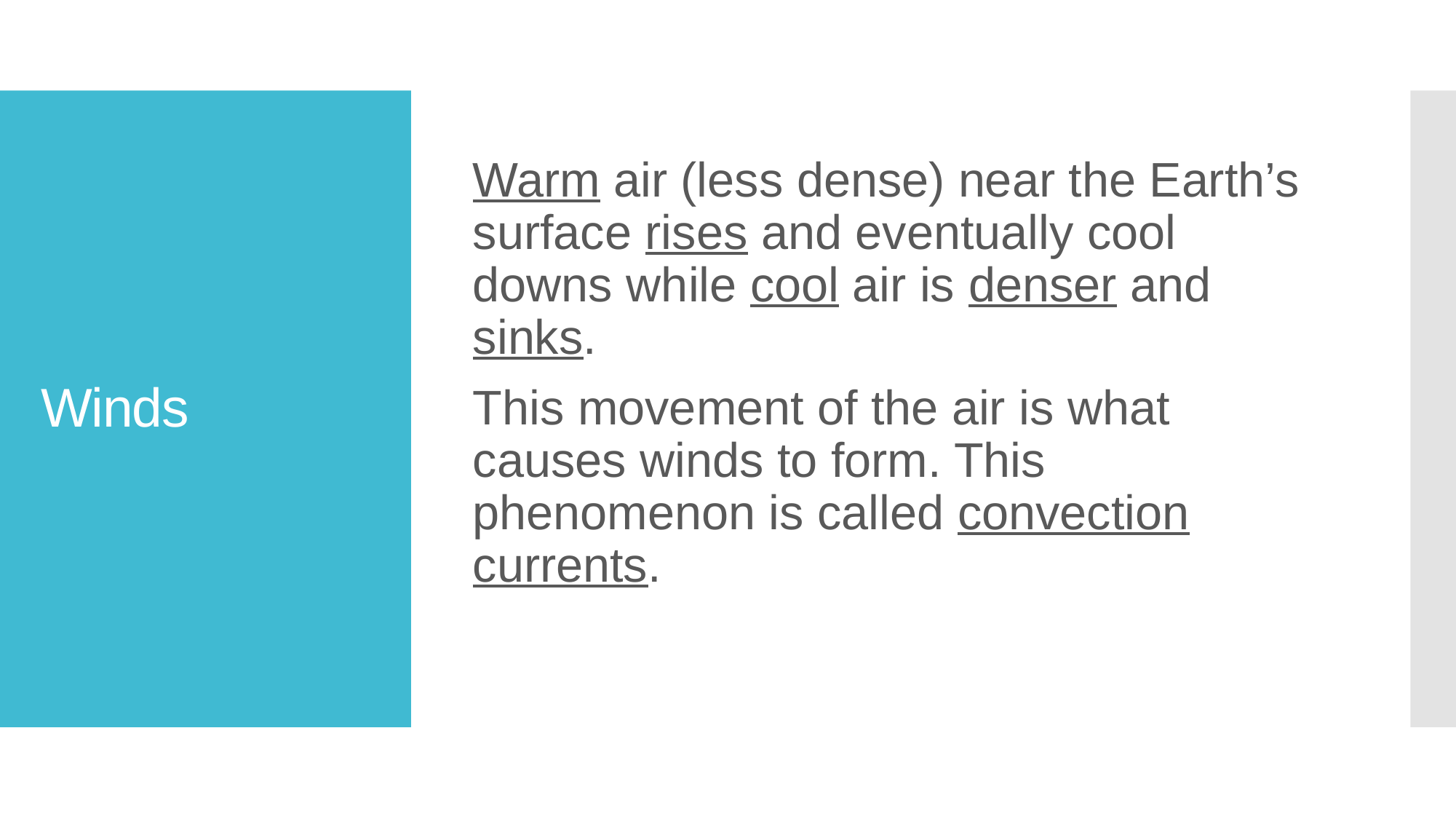

Warm air (less dense) near the Earth’s surface rises and eventually cool downs while cool air is denser and sinks.
This movement of the air is what causes winds to form. This phenomenon is called convection currents.

# Winds